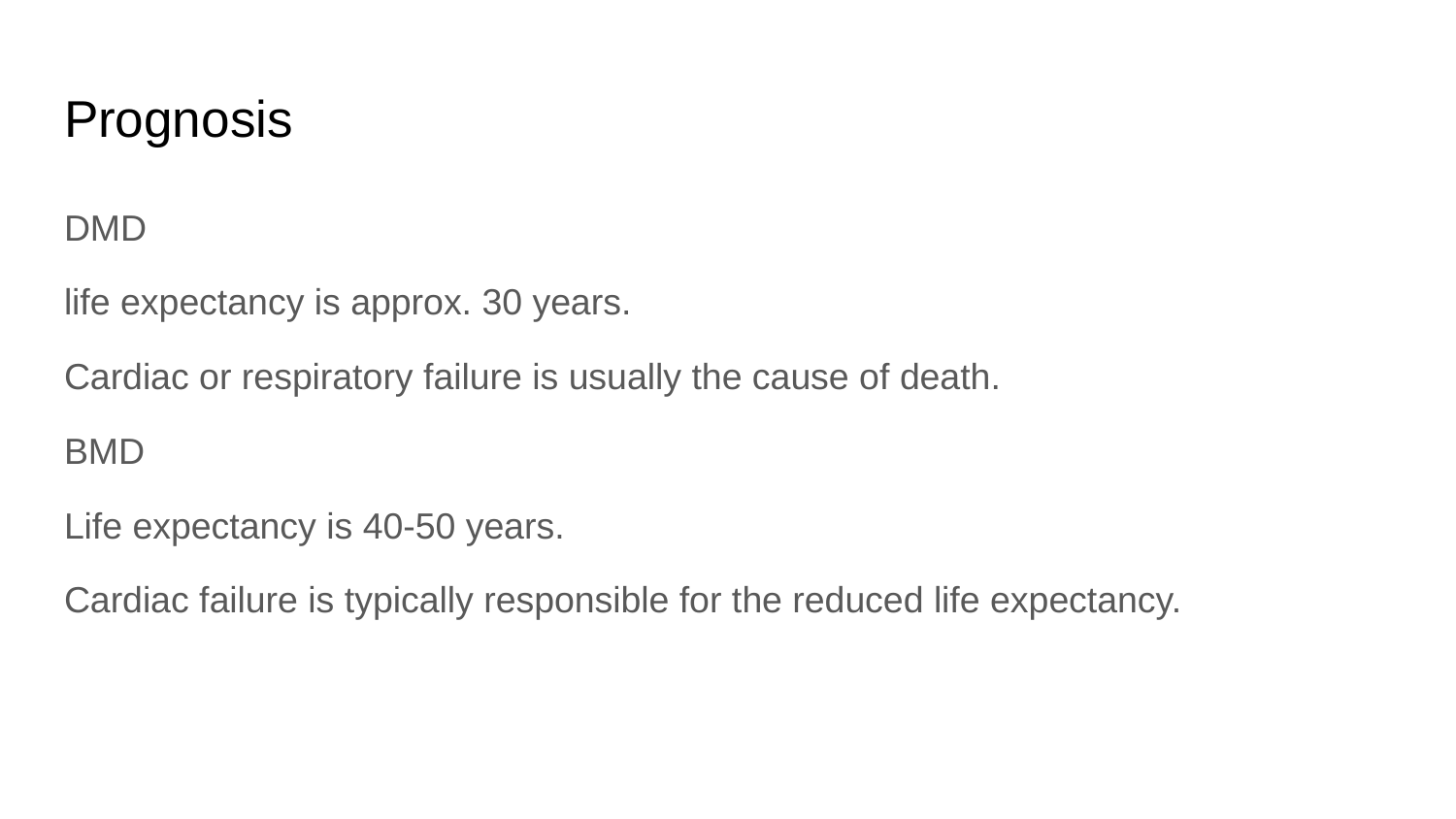

# Prognosis
DMD
life expectancy is approx. 30 years.
Cardiac or respiratory failure is usually the cause of death.
BMD
Life expectancy is 40-50 years.
Cardiac failure is typically responsible for the reduced life expectancy.